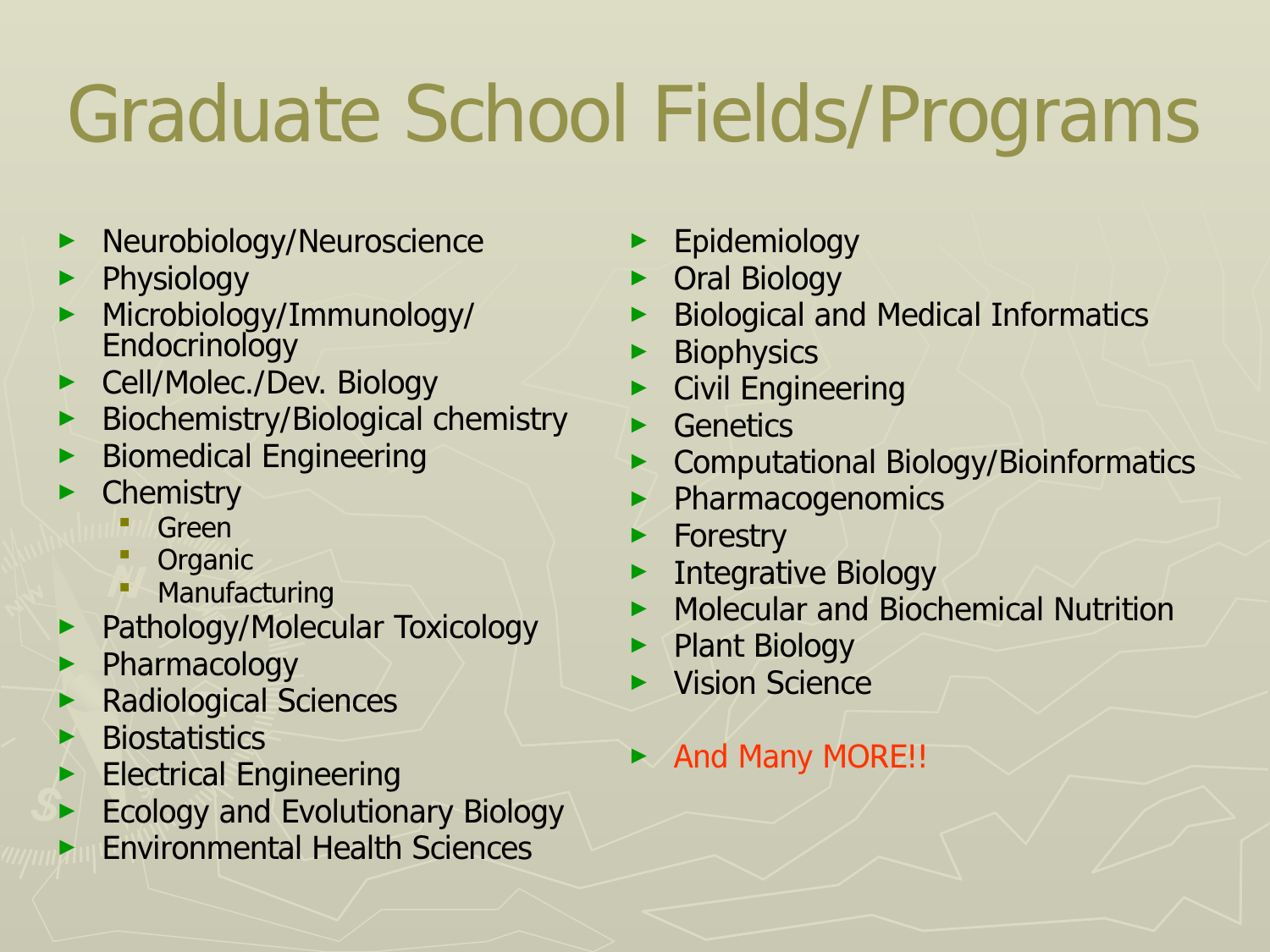

# Graduate School Fields/Programs
Neurobiology/Neuroscience
Physiology
Microbiology/Immunology/Endocrinology
Cell/Molec./Dev. Biology
Biochemistry/Biological chemistry
Biomedical Engineering
Chemistry
Green
Organic
Manufacturing
Pathology/Molecular Toxicology
Pharmacology
Radiological Sciences
Biostatistics
Electrical Engineering
Ecology and Evolutionary Biology
Environmental Health Sciences

Epidemiology
Oral Biology
Biological and Medical Informatics
Biophysics
Civil Engineering
Genetics
Computational Biology/Bioinformatics
Pharmacogenomics
Forestry
Integrative Biology
Molecular and Biochemical Nutrition
Plant Biology
Vision Science

And Many MORE!!